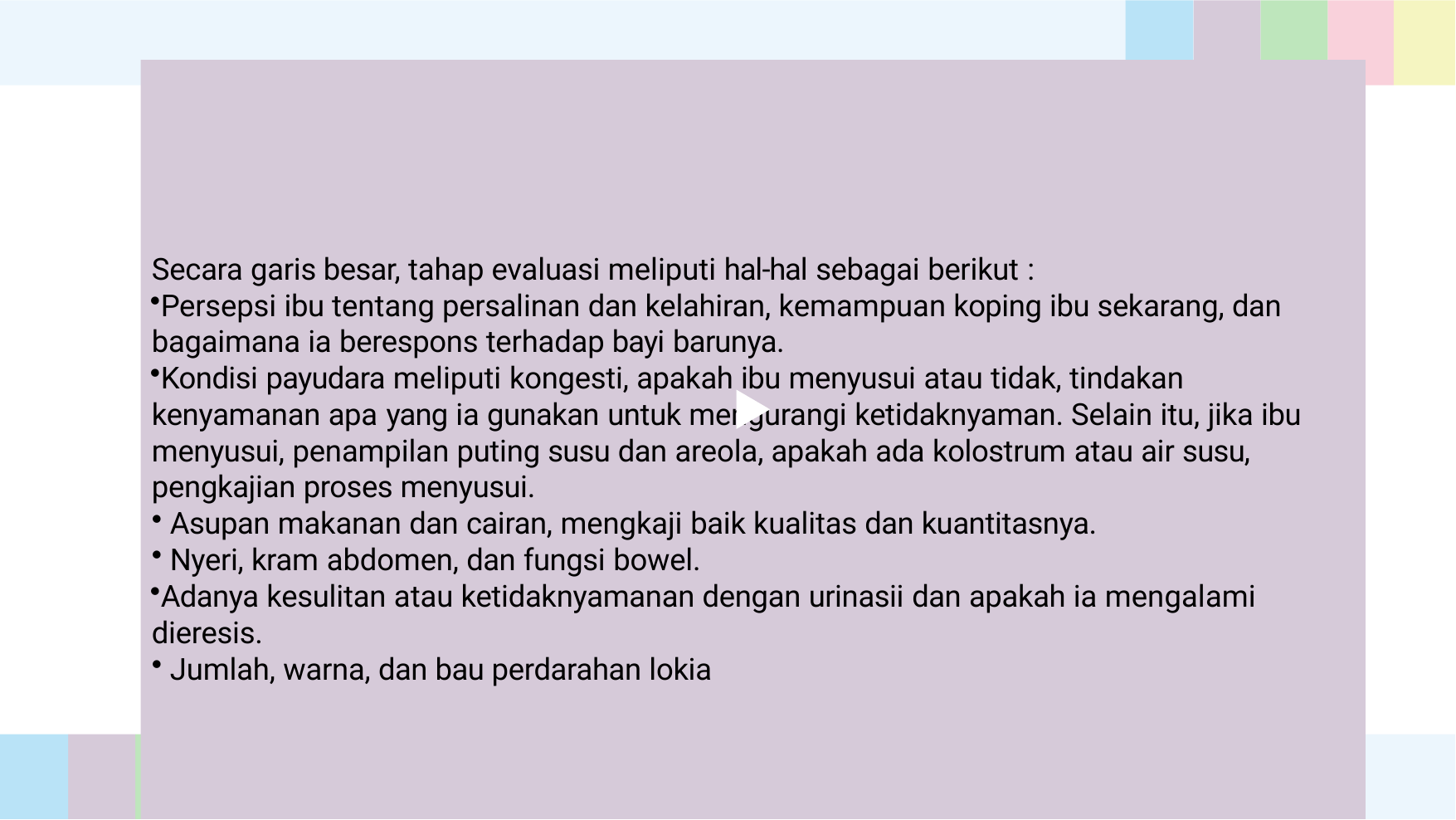

Secara garis besar, tahap evaluasi meliputi hal-hal sebagai berikut :
Persepsi ibu tentang persalinan dan kelahiran, kemampuan koping ibu sekarang, dan  bagaimana ia berespons terhadap bayi barunya.
Kondisi payudara meliputi kongesti, apakah ibu menyusui atau tidak, tindakan  kenyamanan apa yang ia gunakan untuk mengurangi ketidaknyaman. Selain itu, jika ibu  menyusui, penampilan puting susu dan areola, apakah ada kolostrum atau air susu,  pengkajian proses menyusui.
Asupan makanan dan cairan, mengkaji baik kualitas dan kuantitasnya.
Nyeri, kram abdomen, dan fungsi bowel.
Adanya kesulitan atau ketidaknyamanan dengan urinasii dan apakah ia mengalami  dieresis.
Jumlah, warna, dan bau perdarahan lokia